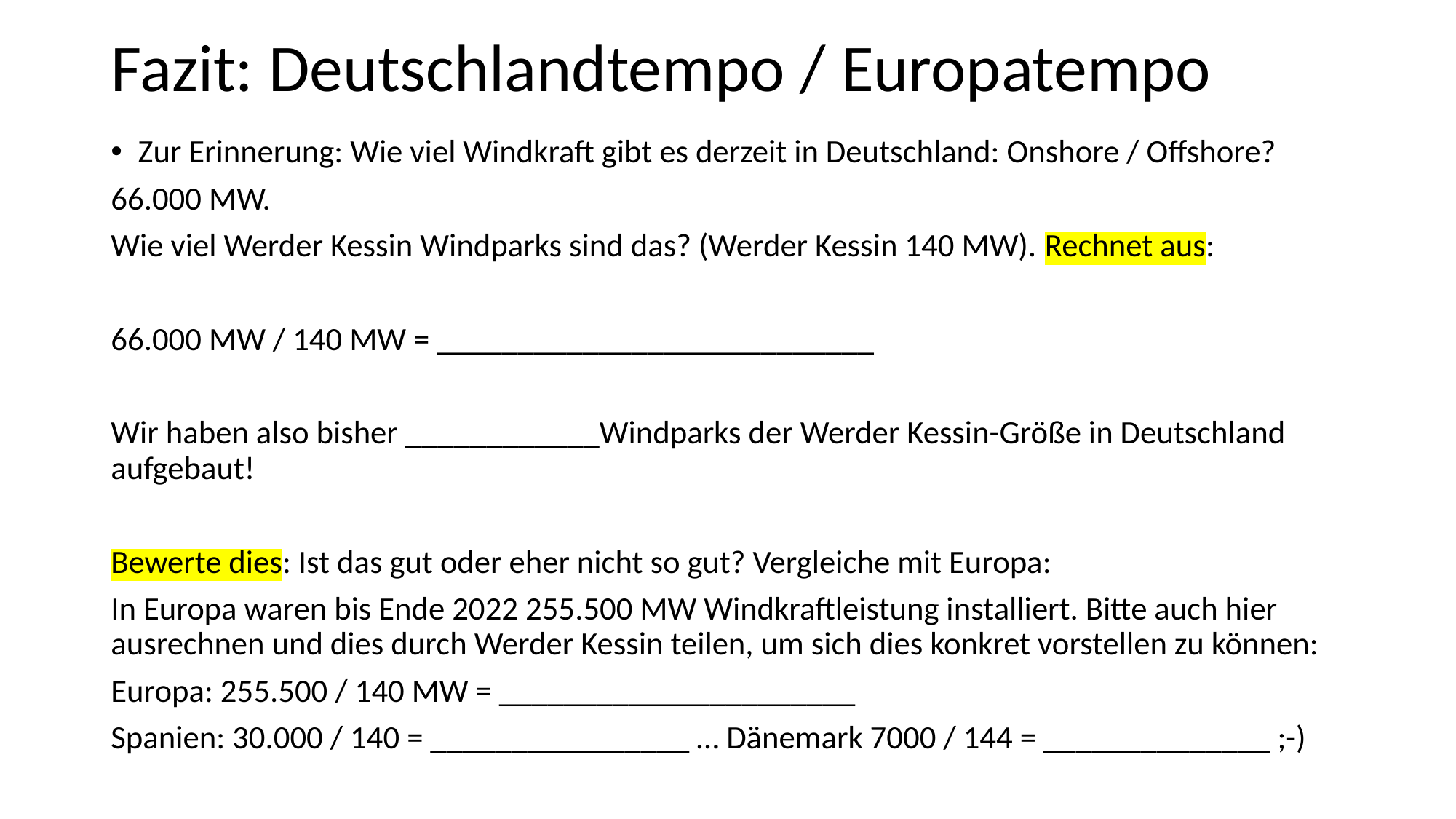

# Fazit: Deutschlandtempo / Europatempo
Zur Erinnerung: Wie viel Windkraft gibt es derzeit in Deutschland: Onshore / Offshore?
66.000 MW.
Wie viel Werder Kessin Windparks sind das? (Werder Kessin 140 MW). Rechnet aus:

66.000 MW / 140 MW = ___________________________

Wir haben also bisher ____________Windparks der Werder Kessin-Größe in Deutschland aufgebaut!

Bewerte dies: Ist das gut oder eher nicht so gut? Vergleiche mit Europa:
In Europa waren bis Ende 2022 255.500 MW Windkraftleistung installiert. Bitte auch hier ausrechnen und dies durch Werder Kessin teilen, um sich dies konkret vorstellen zu können:
Europa: 255.500 / 140 MW = ______________________
Spanien: 30.000 / 140 = ________________ … Dänemark 7000 / 144 = ______________ ;-)